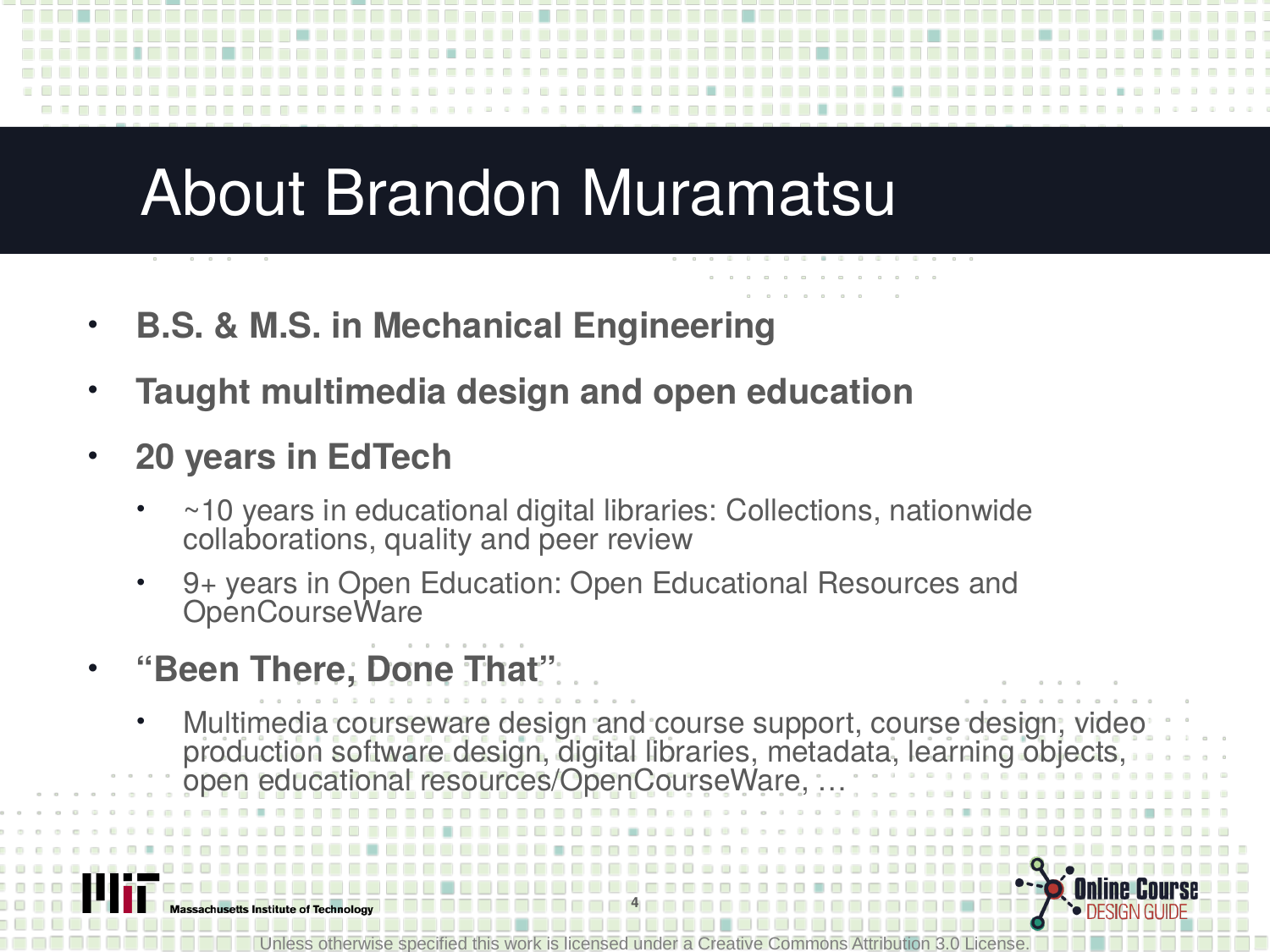

# About Brandon Muramatsu
B.S. & M.S. in Mechanical Engineering
Taught multimedia design and open education
20 years in EdTech
~10 years in educational digital libraries: Collections, nationwide collaborations, quality and peer review
9+ years in Open Education: Open Educational Resources and OpenCourseWare
“Been There, Done That”
Multimedia courseware design and course support, course design, video production software design, digital libraries, metadata, learning objects, open educational resources/OpenCourseWare, …
4